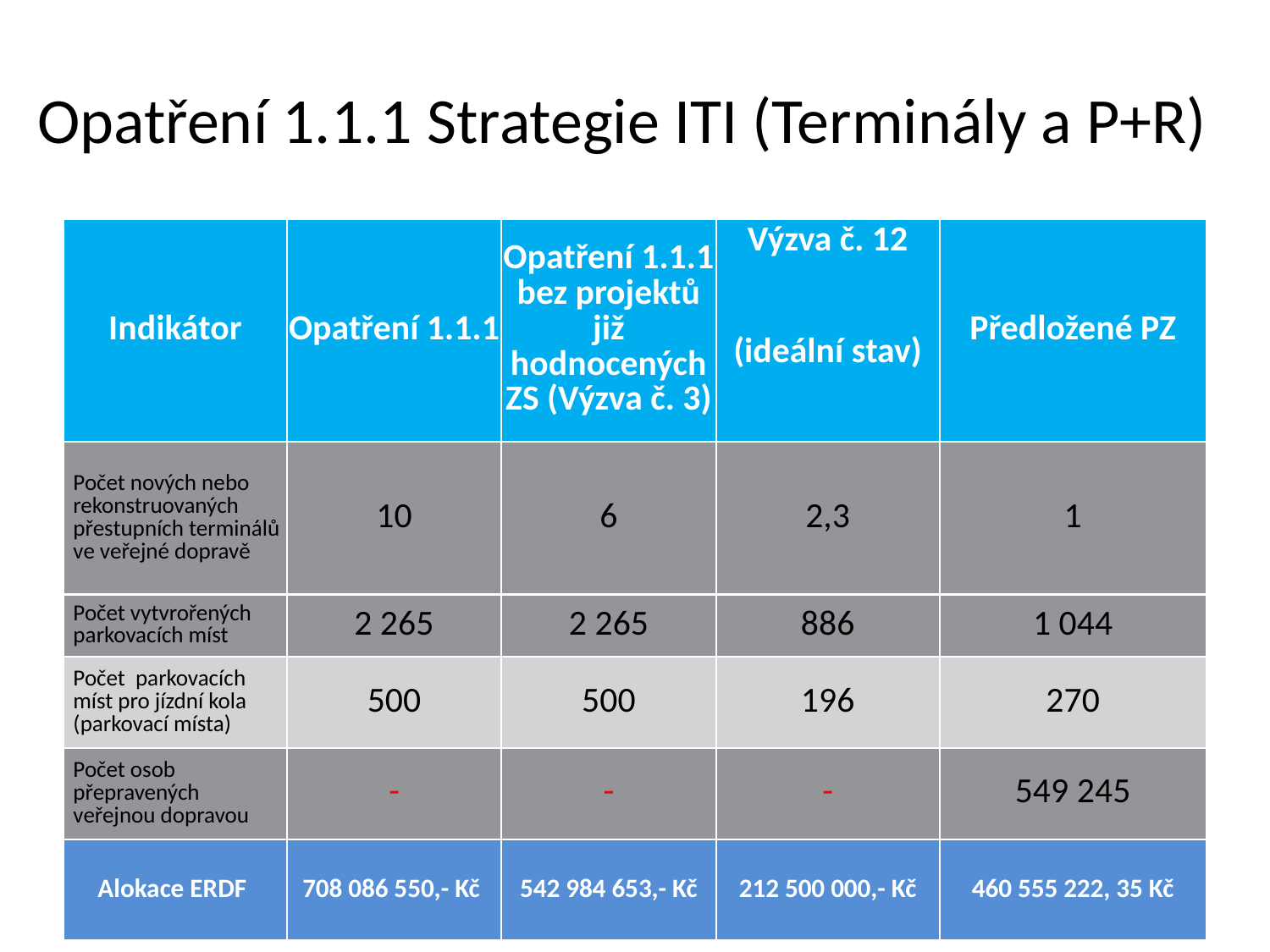

# Opatření 1.1.1 Strategie ITI (Terminály a P+R)
| Indikátor | Opatření 1.1.1 | Opatření 1.1.1 bez projektů již hodnocených ZS (Výzva č. 3) | Výzva č. 12 | Předložené PZ |
| --- | --- | --- | --- | --- |
|  |  |  | (ideální stav) |  |
| Počet nových nebo rekonstruovaných přestupních terminálů ve veřejné dopravě | 10 | 6 | 2,3 | 1 |
| Počet vytvrořených parkovacích míst | 2 265 | 2 265 | 886 | 1 044 |
| Počet parkovacích míst pro jízdní kola (parkovací místa) | 500 | 500 | 196 | 270 |
| Počet osob přepravených veřejnou dopravou | - | - | - | 549 245 |
| Alokace ERDF | 708 086 550,- Kč | 542 984 653,- Kč | 212 500 000,- Kč | 460 555 222, 35 Kč |